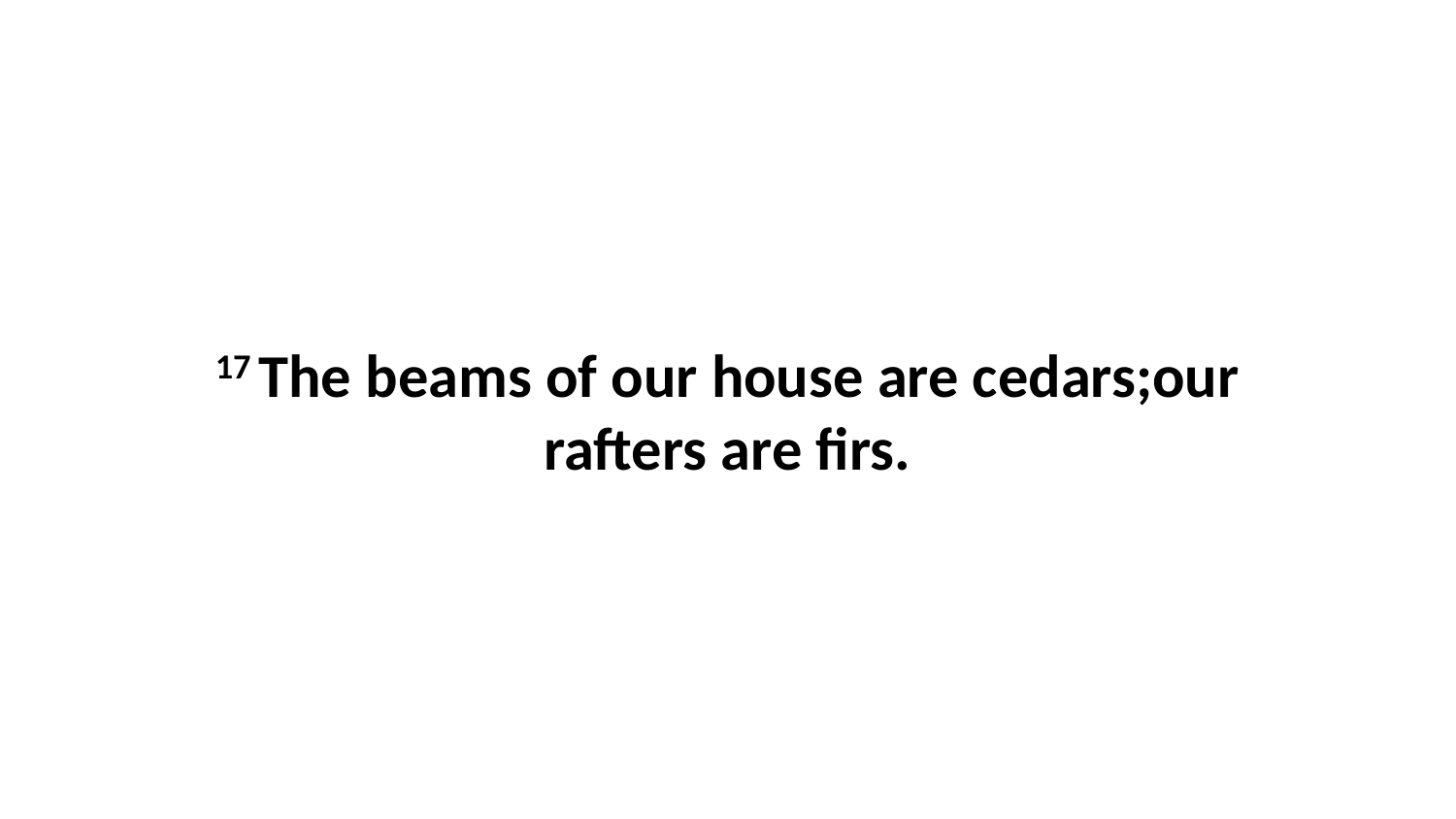

17 The beams of our house are cedars;our rafters are firs.